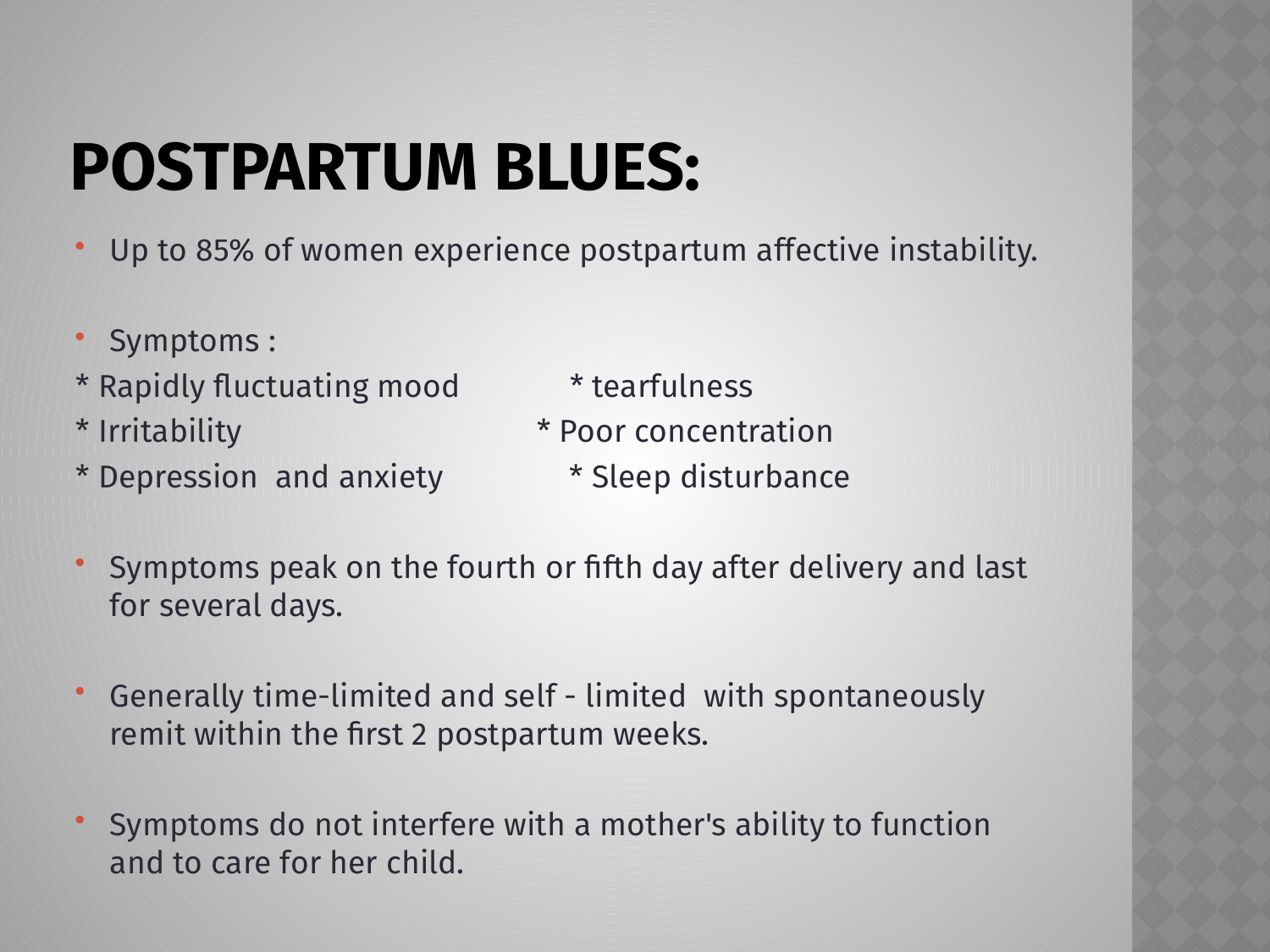

# Postpartum Blues:
Up to 85% of women experience postpartum affective instability.

Symptoms :
* Rapidly fluctuating mood             * tearfulness
* Irritability                                   * Poor concentration
* Depression  and anxiety               * Sleep disturbance

Symptoms peak on the fourth or fifth day after delivery and last for several days.

Generally time-limited and self - limited  with spontaneously remit within the first 2 postpartum weeks.

Symptoms do not interfere with a mother's ability to function and to care for her child.